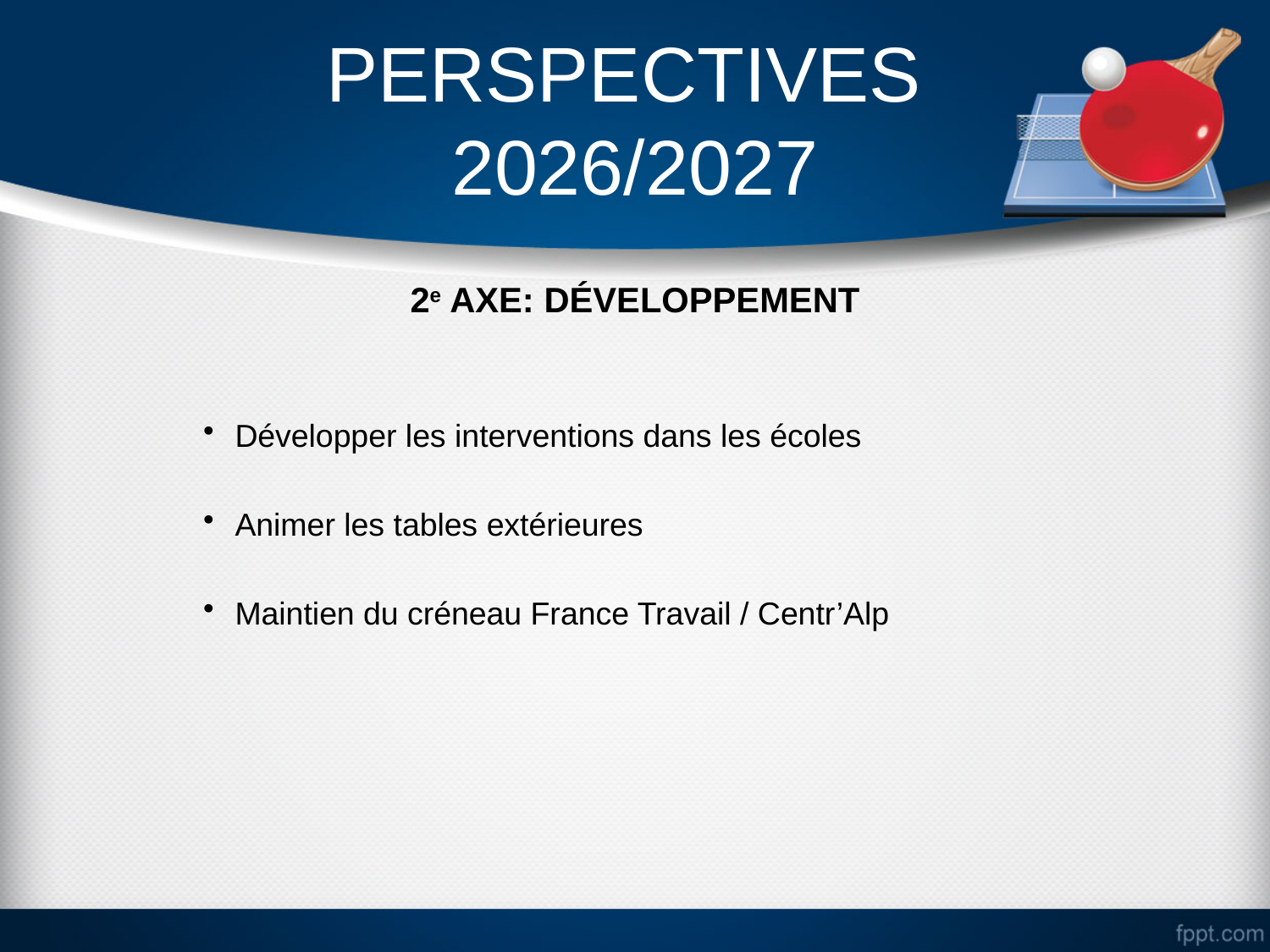

# PERSPECTIVES 2026/2027

2e AXE: DÉVELOPPEMENT

Développer les interventions dans les écoles

Animer les tables extérieures

Maintien du créneau France Travail / Centr’Alp